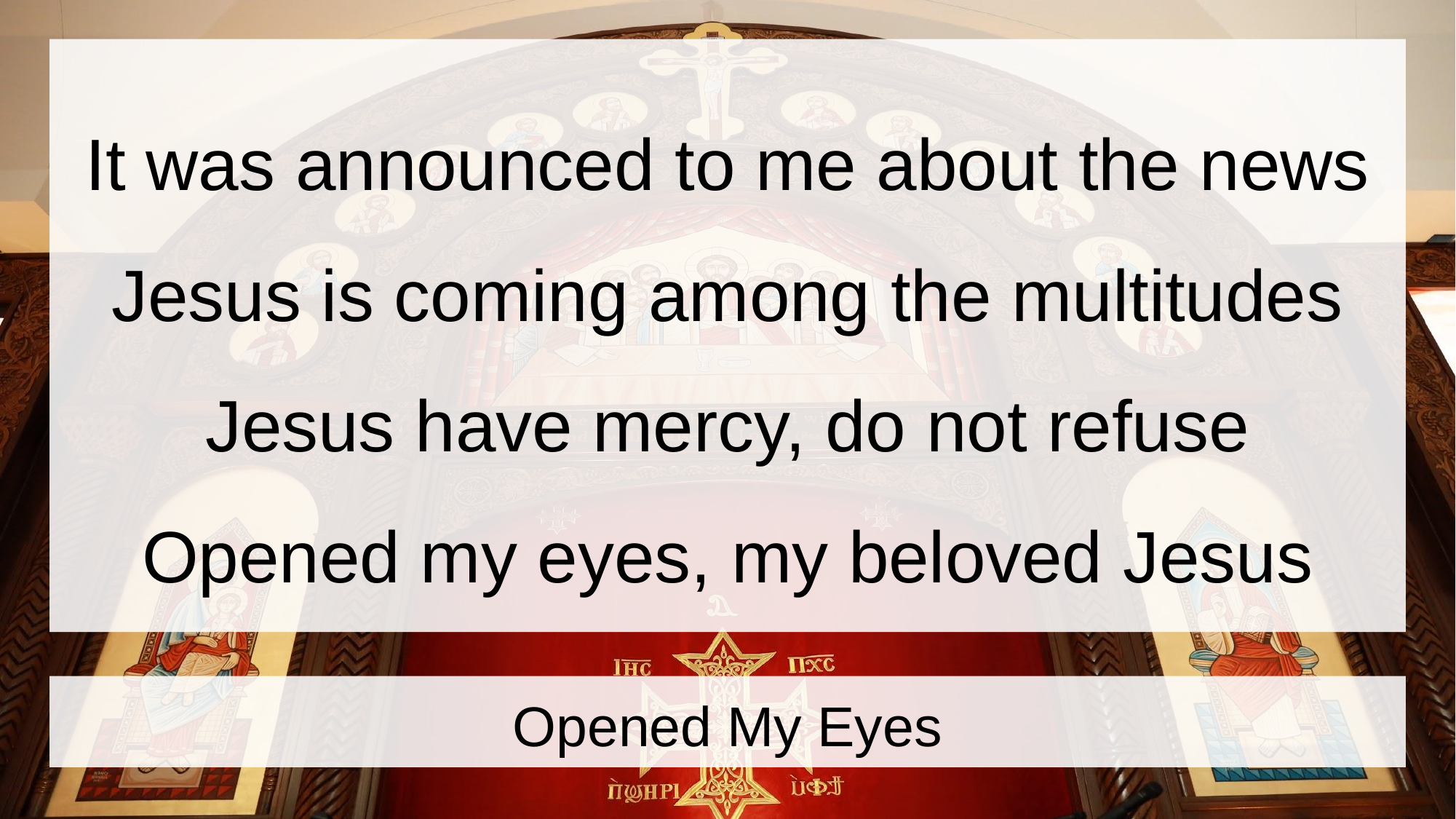

It was announced to me about the news
Jesus is coming among the multitudes
Jesus have mercy, do not refuse
Opened my eyes, my beloved Jesus
# Opened My Eyes